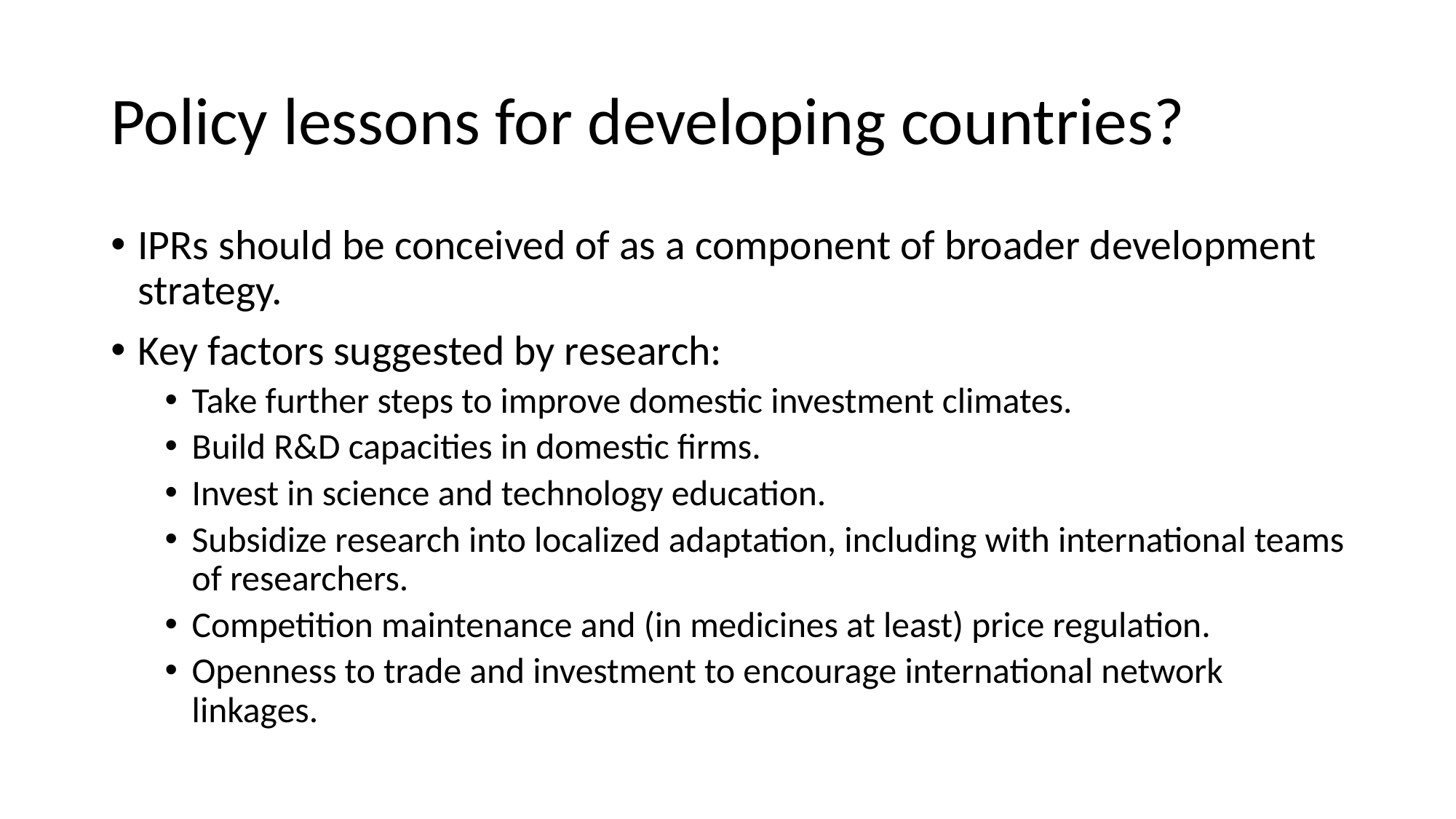

# Policy lessons for developing countries?
IPRs should be conceived of as a component of broader development strategy.
Key factors suggested by research:
Take further steps to improve domestic investment climates.
Build R&D capacities in domestic firms.
Invest in science and technology education.
Subsidize research into localized adaptation, including with international teams of researchers.
Competition maintenance and (in medicines at least) price regulation.
Openness to trade and investment to encourage international network linkages.